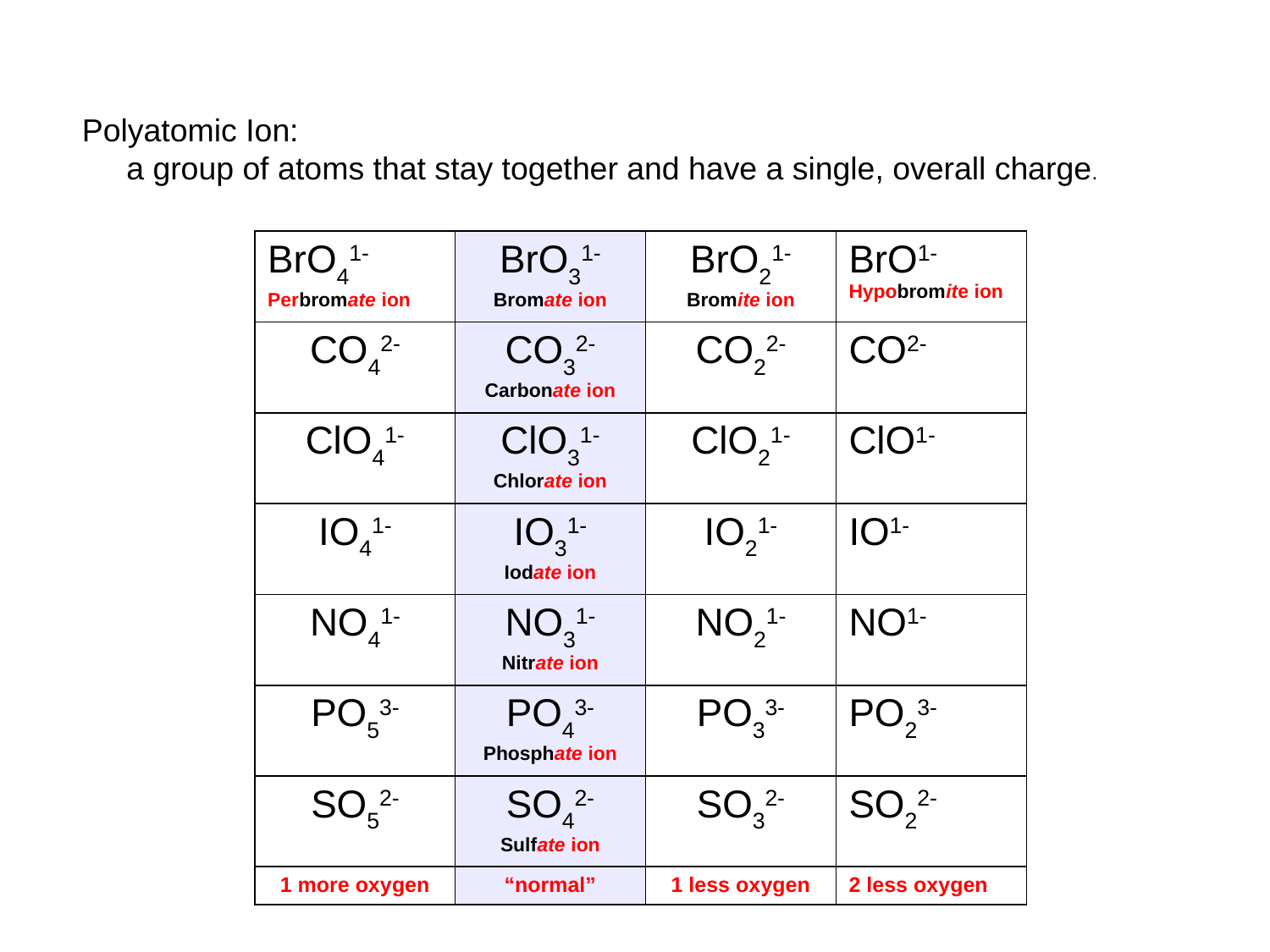

Polyatomic Ion:
     a group of atoms that stay together and have a single, overall charge.

| BrO41- Perbromate ion | BrO31- Bromate ion | BrO21- Bromite ion | BrO1- Hypobromite ion |
| --- | --- | --- | --- |
| CO42- | CO32- Carbonate ion | CO22- | CO2- |
| ClO41- | ClO31- Chlorate ion | ClO21- | ClO1- |
| IO41- | IO31- Iodate ion | IO21- | IO1- |
| NO41- | NO31- Nitrate ion | NO21- | NO1- |
| PO53- | PO43- Phosphate ion | PO33- | PO23- |
| SO52- | SO42- Sulfate ion | SO32- | SO22- |
| 1 more oxygen | “normal” | 1 less oxygen | 2 less oxygen |